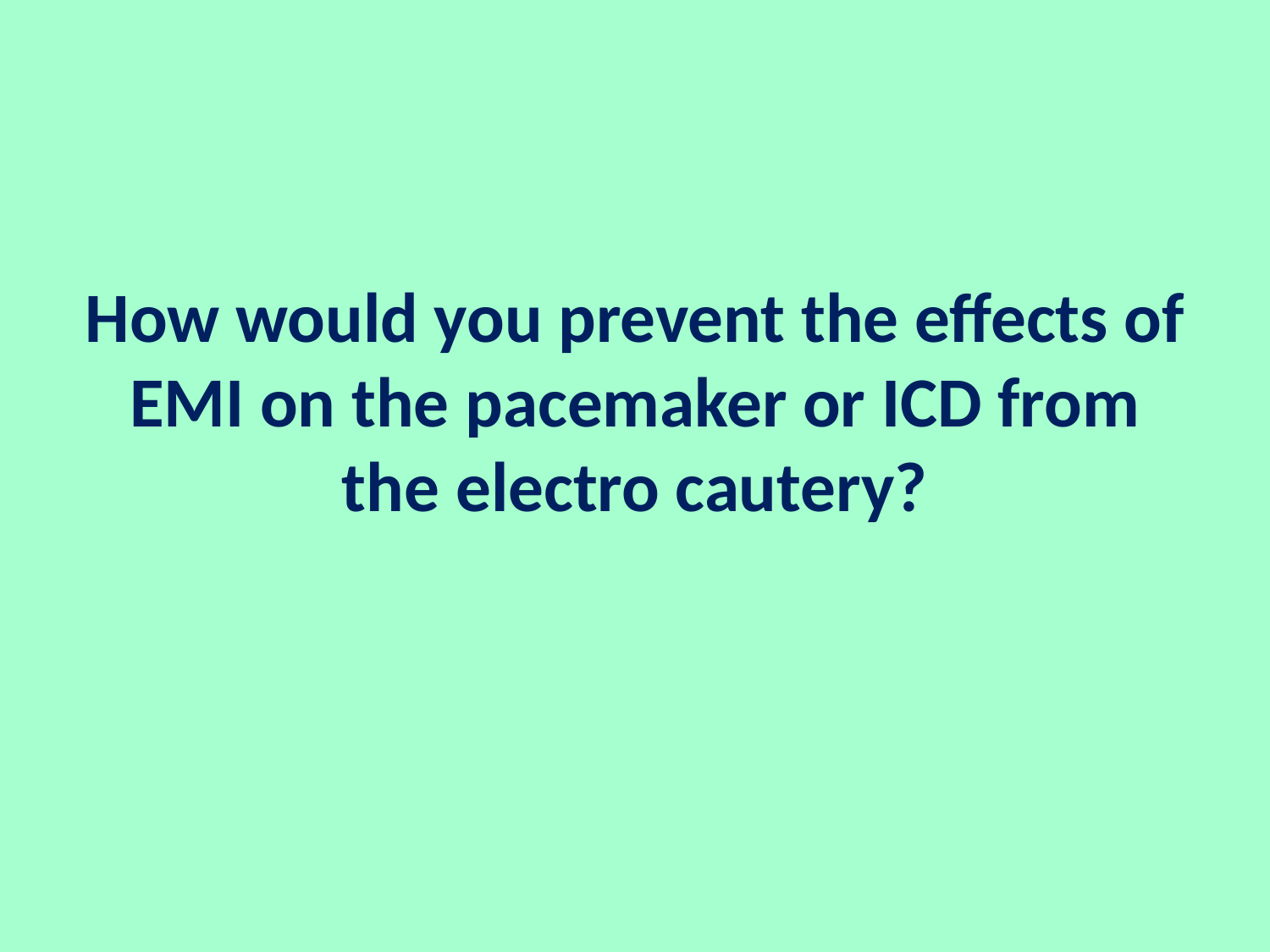

# How would you prevent the effects of EMI on the pacemaker or ICD from the electro cautery?